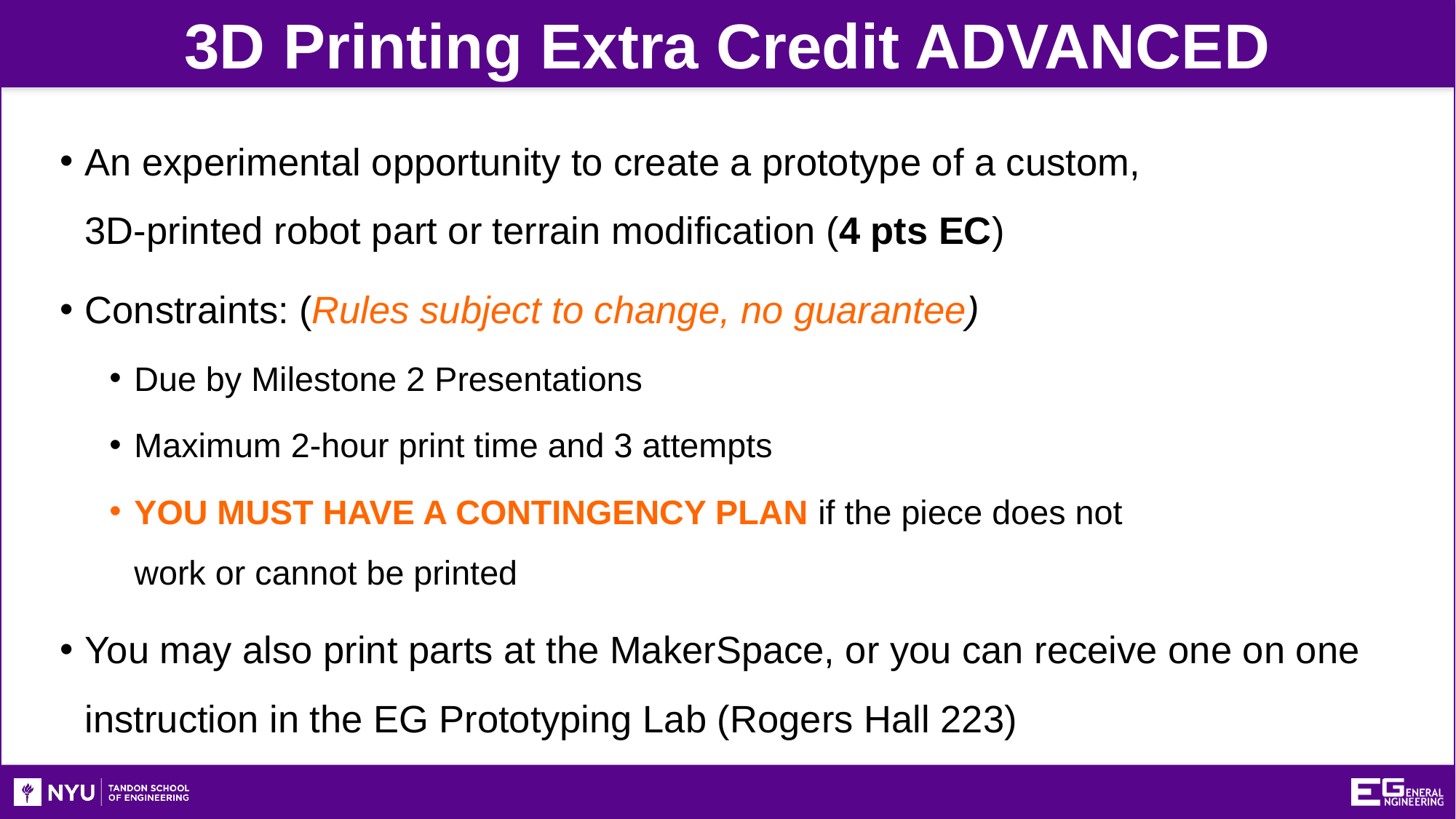

3D Printing Extra Credit ADVANCED
An experimental opportunity to create a prototype of a custom,
3D-printed robot part or terrain modification (4 pts EC)
Constraints: (Rules subject to change, no guarantee)
Due by Milestone 2 Presentations
Maximum 2-hour print time and 3 attempts
YOU MUST HAVE A CONTINGENCY PLAN if the piece does not
work or cannot be printed
You may also print parts at the MakerSpace, or you can receive one on one instruction in the EG Prototyping Lab (Rogers Hall 223)